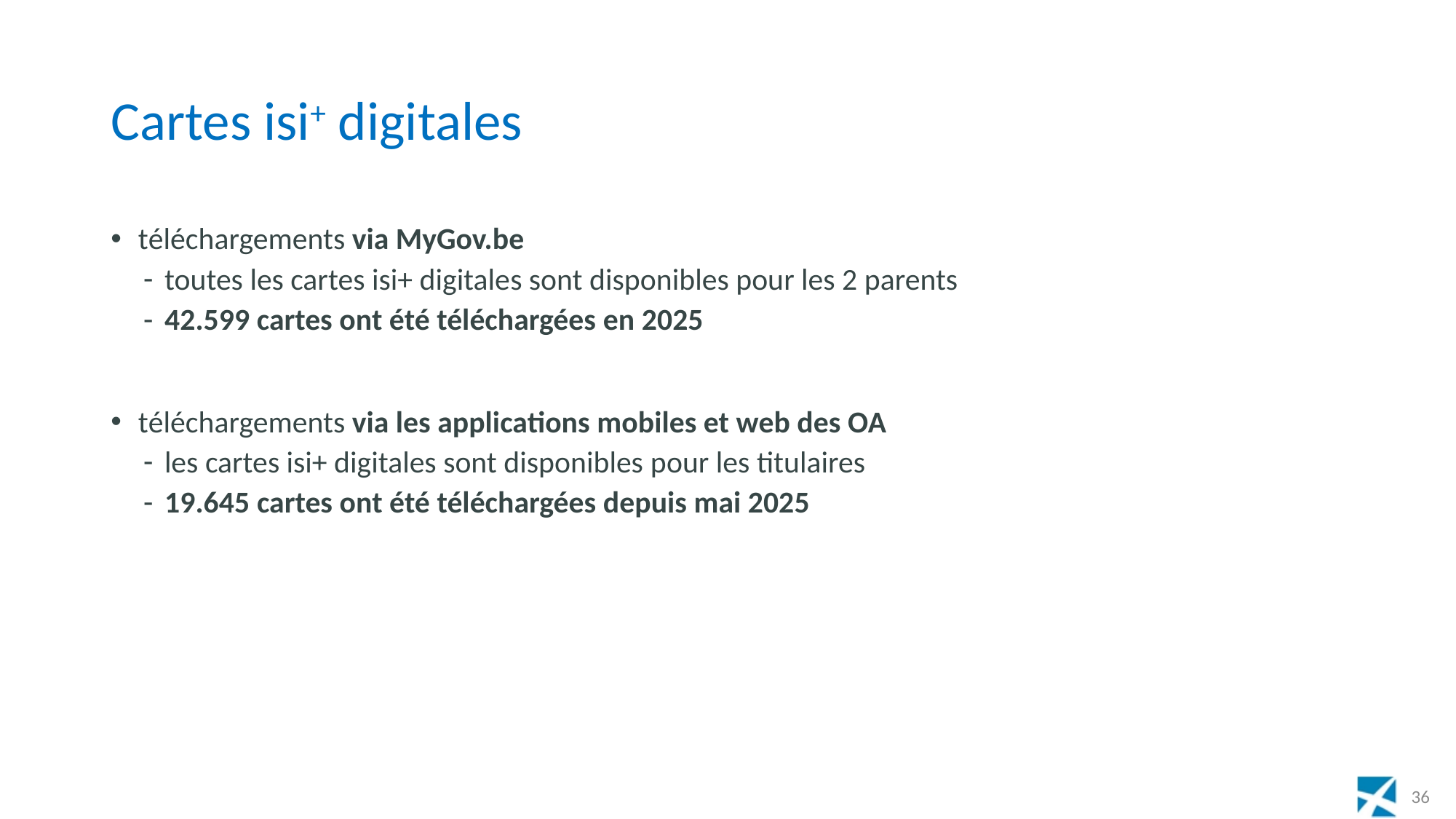

# Cartes isi+ digitales
téléchargements via MyGov.be
toutes les cartes isi+ digitales sont disponibles pour les 2 parents
42.599 cartes ont été téléchargées en 2025

téléchargements via les applications mobiles et web des OA
les cartes isi+ digitales sont disponibles pour les titulaires
19.645 cartes ont été téléchargées depuis mai 2025
36